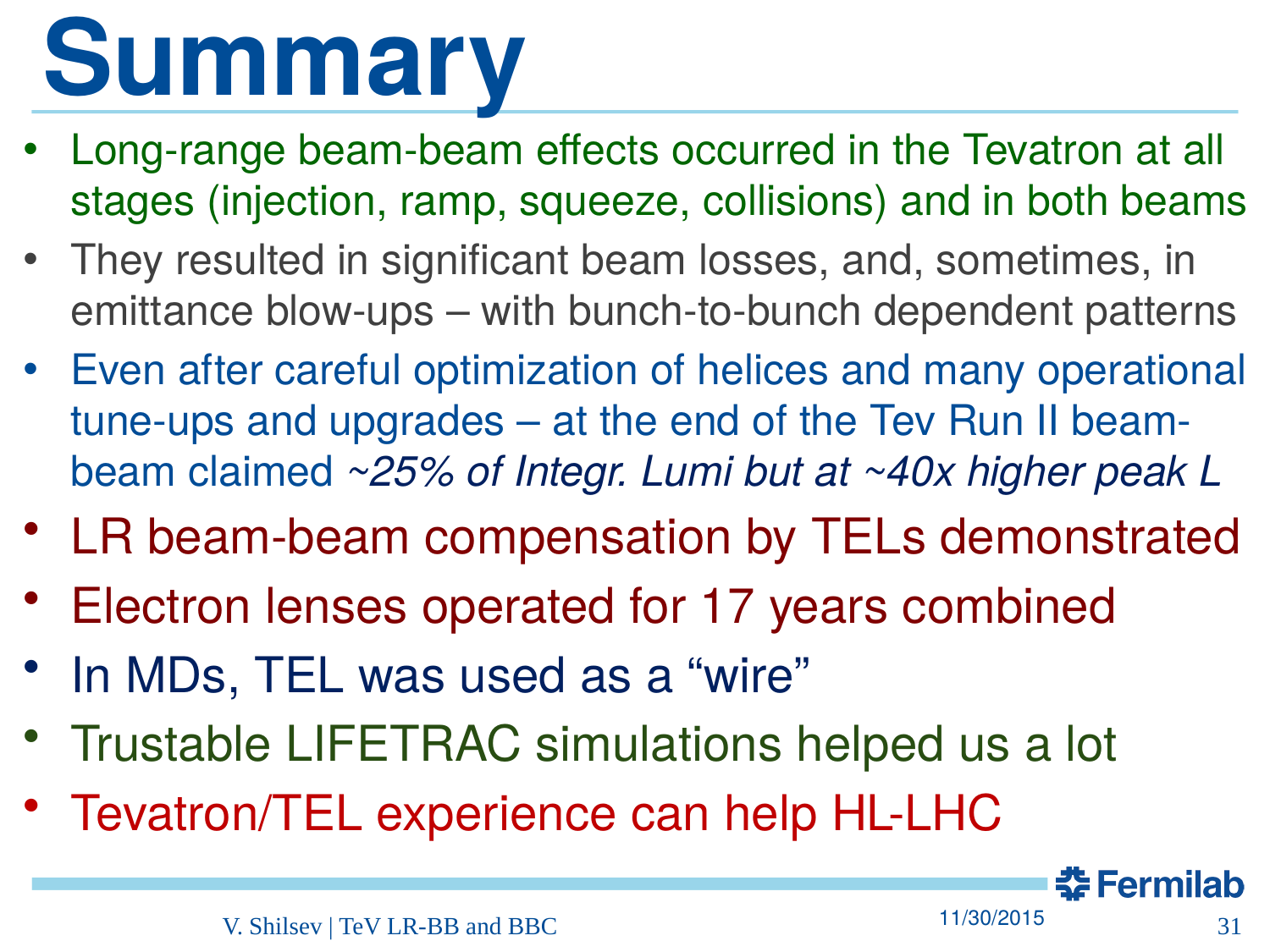

# Summary
Long-range beam-beam effects occurred in the Tevatron at all stages (injection, ramp, squeeze, collisions) and in both beams
They resulted in significant beam losses, and, sometimes, in emittance blow-ups – with bunch-to-bunch dependent patterns
Even after careful optimization of helices and many operational tune-ups and upgrades – at the end of the Tev Run II beam-beam claimed ~25% of Integr. Lumi but at ~40x higher peak L
LR beam-beam compensation by TELs demonstrated
Electron lenses operated for 17 years combined
In MDs, TEL was used as a “wire”
Trustable LIFETRAC simulations helped us a lot
Tevatron/TEL experience can help HL-LHC

11/30/2015
V. Shilsev | TeV LR-BB and BBC
31